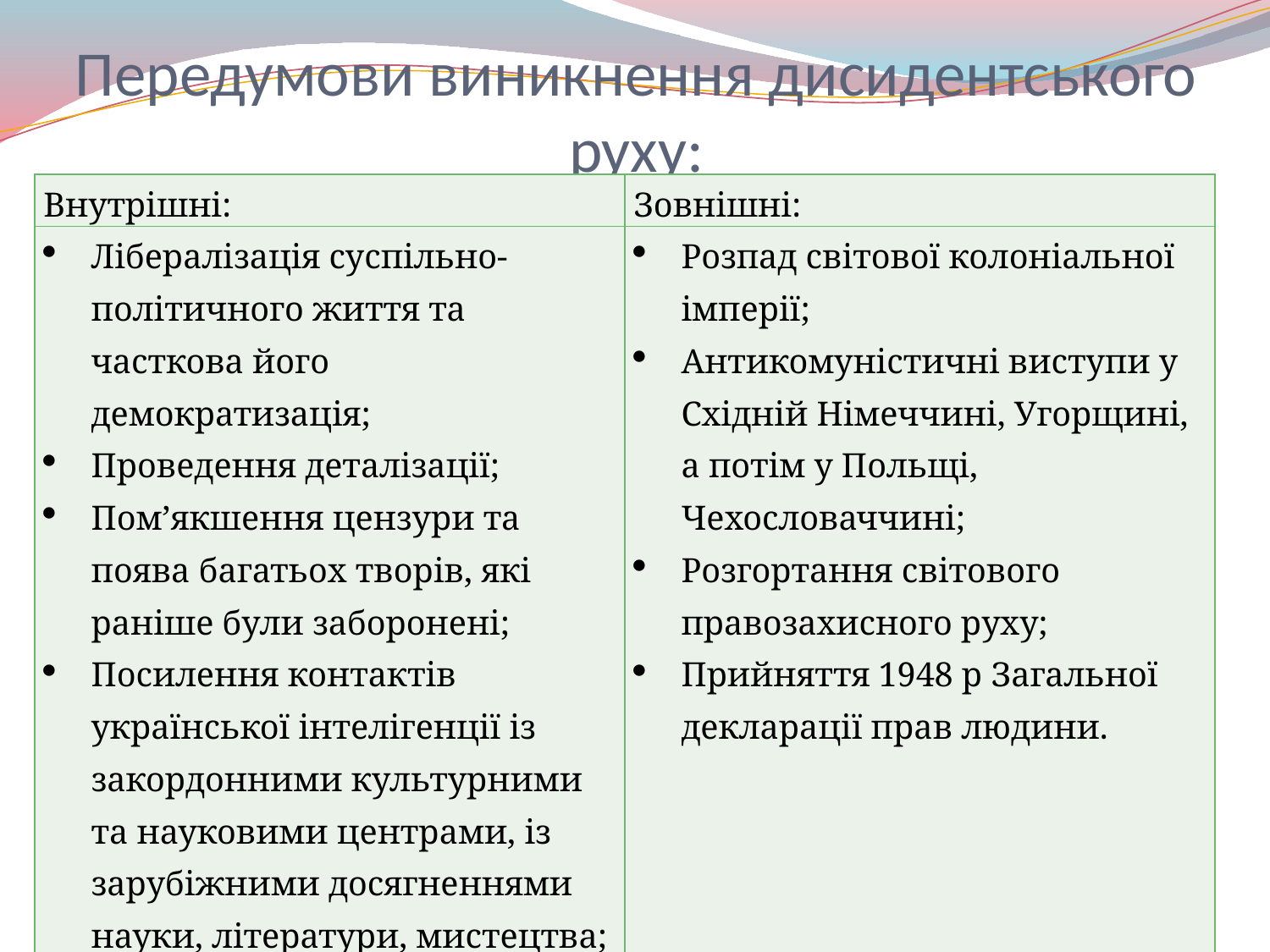

# Передумови виникнення дисидентського руху:
| Внутрішні: | Зовнішні: |
| --- | --- |
| Лібералізація суспільно-політичного життя та часткова його демократизація; Проведення деталізації; Пом’якшення цензури та поява багатьох творів, які раніше були заборонені; Посилення контактів української інтелігенції із закордонними культурними та науковими центрами, із зарубіжними досягненнями науки, літератури, мистецтва; Скасування партійних постанов 40-х років. | Розпад світової колоніальної імперії; Антикомуністичні виступи у Східній Німеччині, Угорщині, а потім у Польщі, Чехословаччині; Розгортання світового правозахисного руху; Прийняття 1948 р Загальної декларації прав людини. |